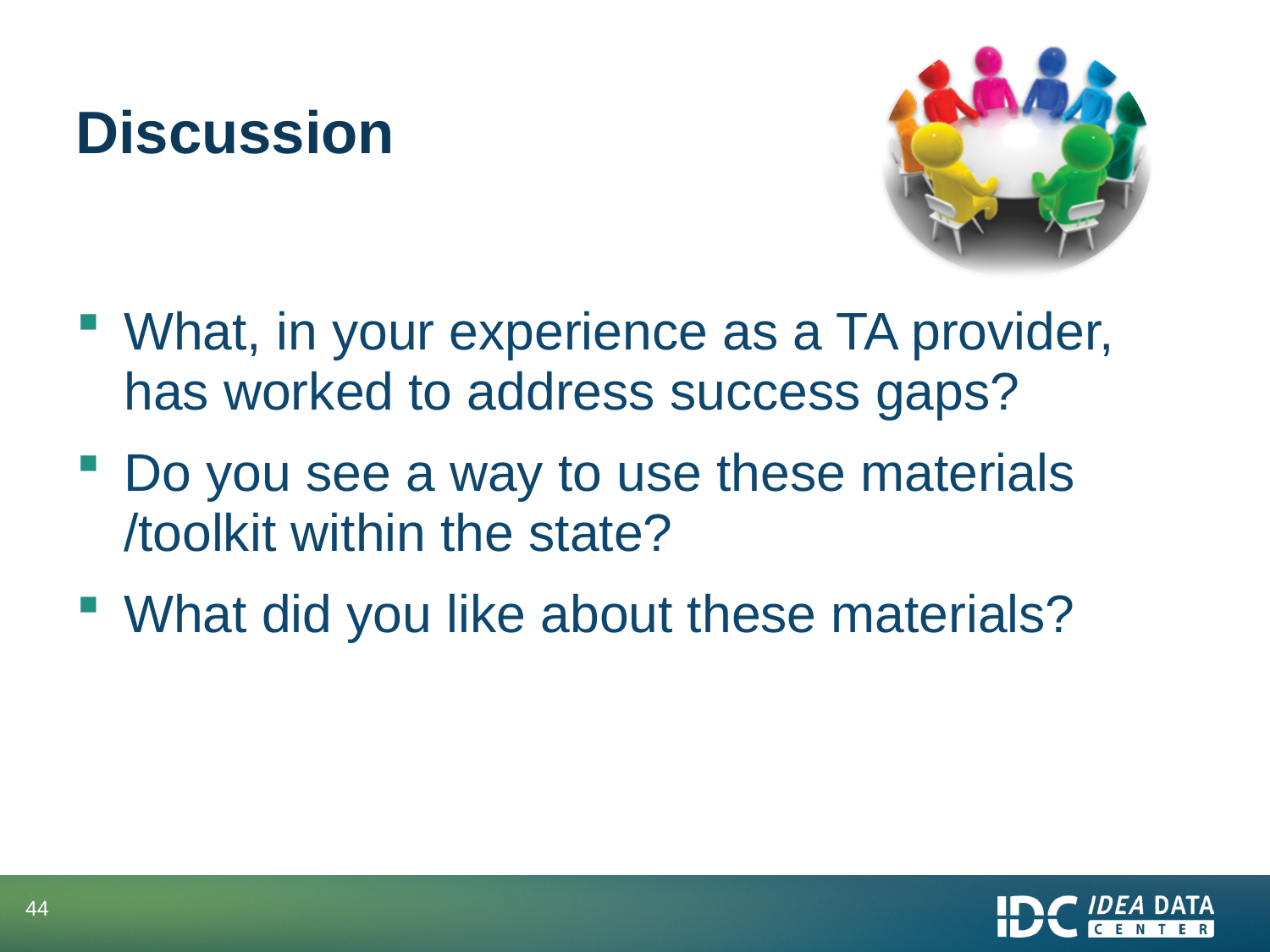

# Discussion

What, in your experience as a TA provider, has worked to address success gaps?
Do you see a way to use these materials /toolkit within the state?
What did you like about these materials?
44